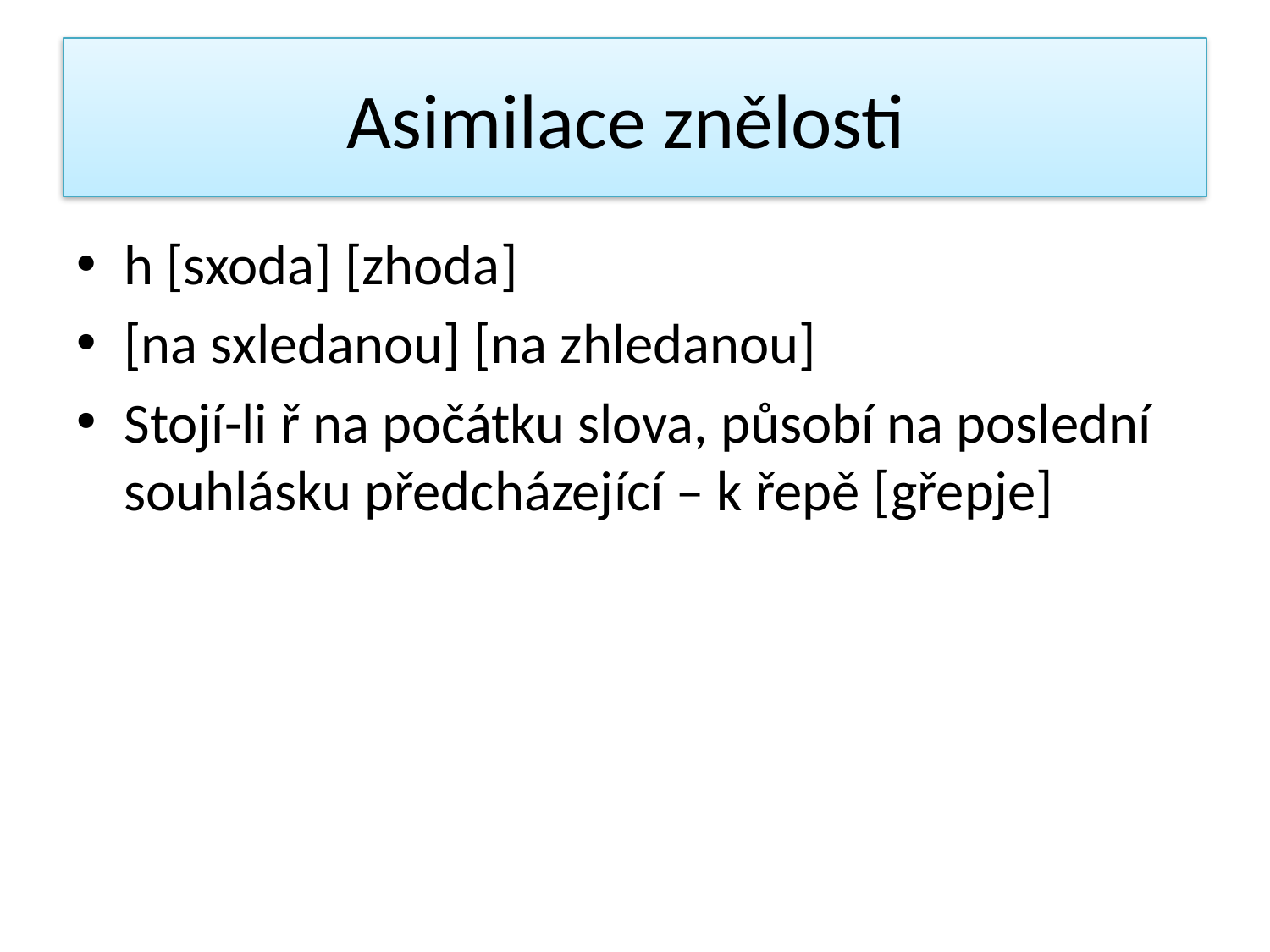

# Asimilace znělosti
h [sxoda] [zhoda]
[na sxledanou] [na zhledanou]
Stojí-li ř na počátku slova, působí na poslední souhlásku předcházející – k řepě [gřepje]